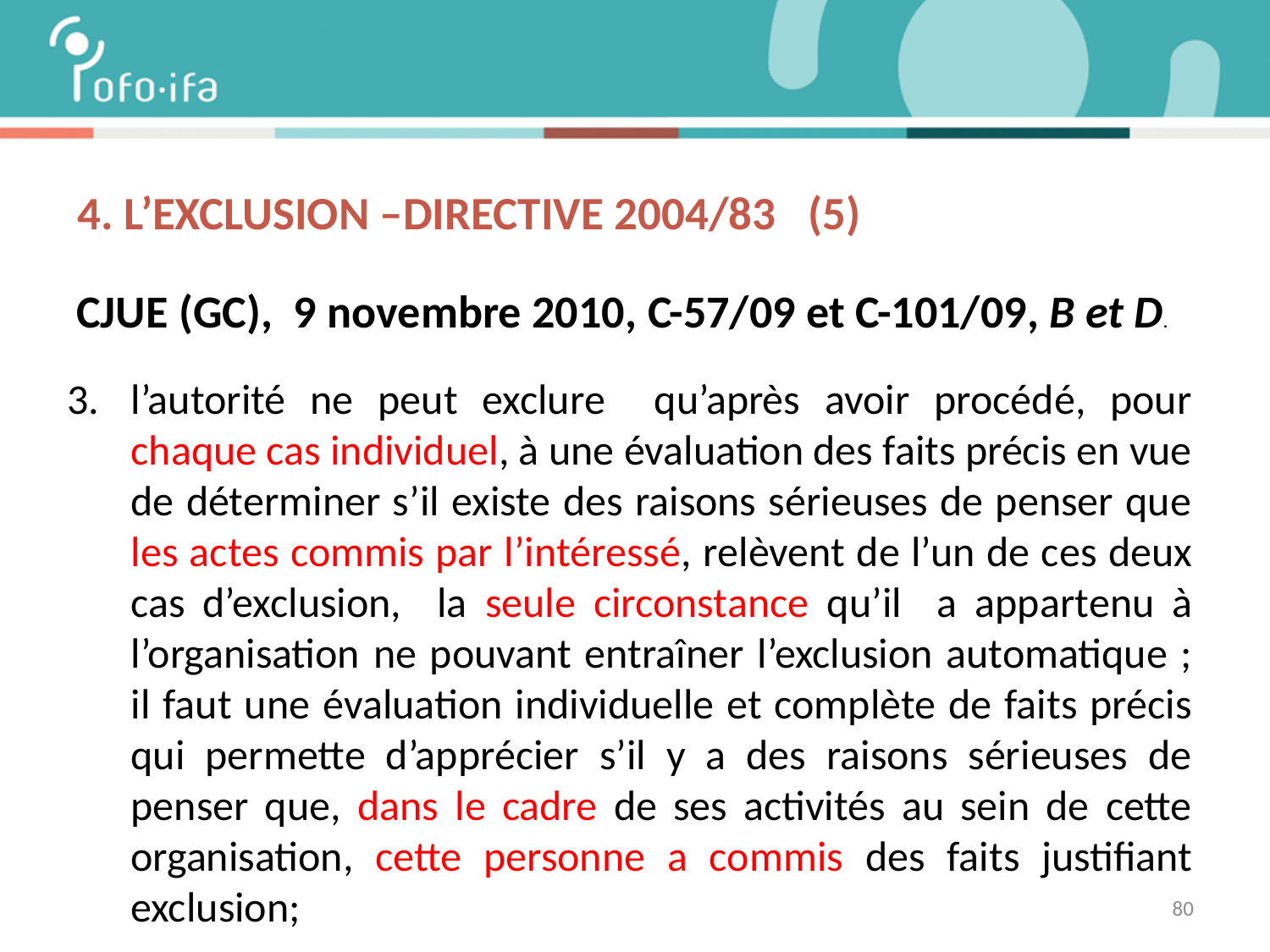

# 4. L’exclusion –DIRECTIVE 2004/83   (5)
CJUE (GC),  9 novembre 2010, C-57/09 et C-101/09, B et D.

l’autorité ne peut exclure  qu’après avoir procédé, pour chaque cas individuel, à une évaluation des faits précis en vue de déterminer s’il existe des raisons sérieuses de penser que les actes commis par l’intéressé, relèvent de l’un de ces deux cas d’exclusion,  la seule circonstance qu’il  a appartenu à l’organisation ne pouvant entraîner l’exclusion automatique ; il faut une évaluation individuelle et complète de faits précis qui permette d’apprécier s’il y a des raisons sérieuses de penser que, dans le cadre de ses activités au sein de cette organisation, cette personne a commis des faits justifiant exclusion;

80